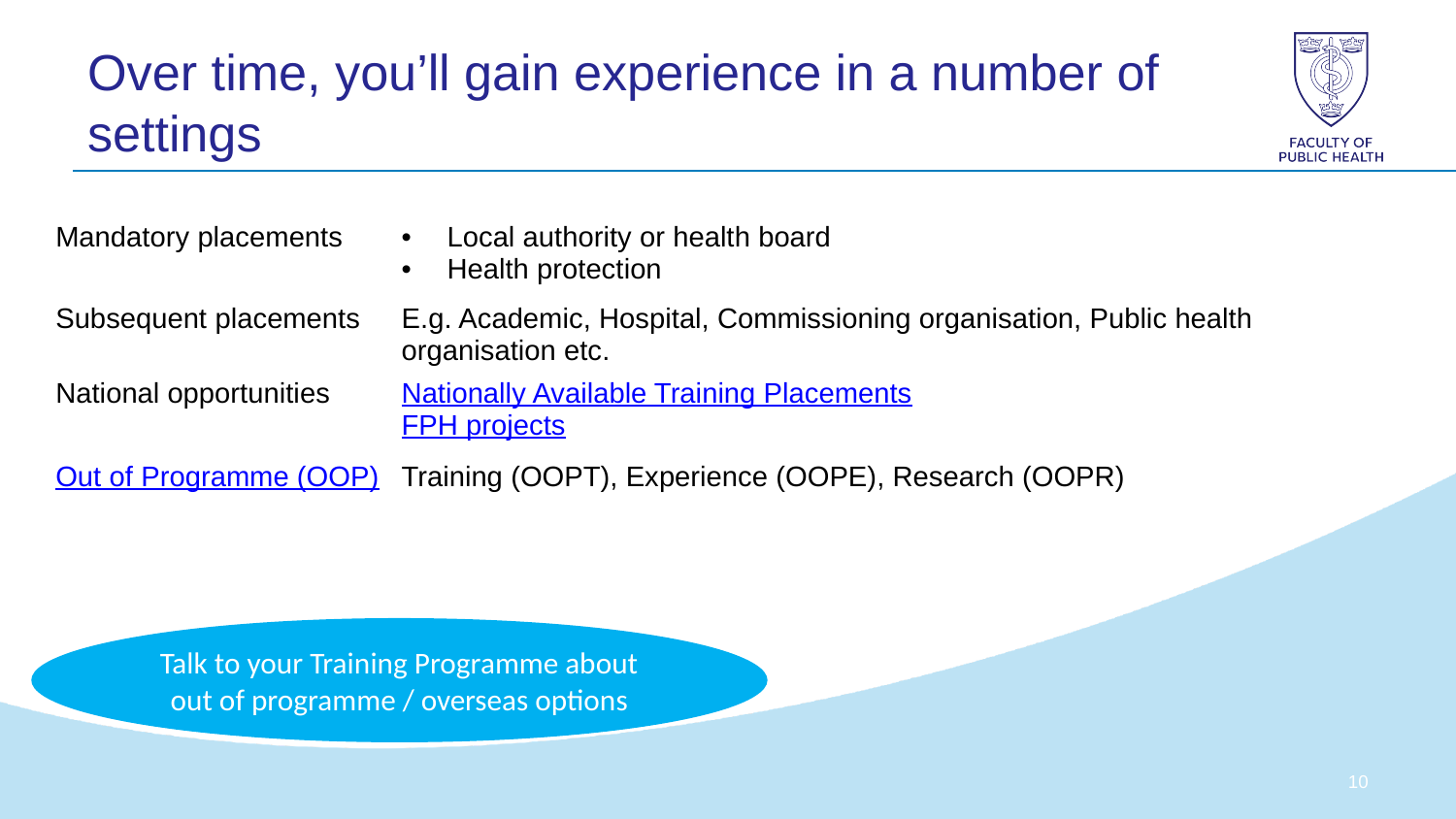

# Over time, you’ll gain experience in a number of settings
| Mandatory placements | Local authority or health board Health protection |
| --- | --- |
| Subsequent placements | E.g. Academic, Hospital, Commissioning organisation, Public health organisation etc. |
| National opportunities | Nationally Available Training Placements FPH projects |
| Out of Programme (OOP) | Training (OOPT), Experience (OOPE), Research (OOPR) |
Talk to your Training Programme about out of programme / overseas options
10